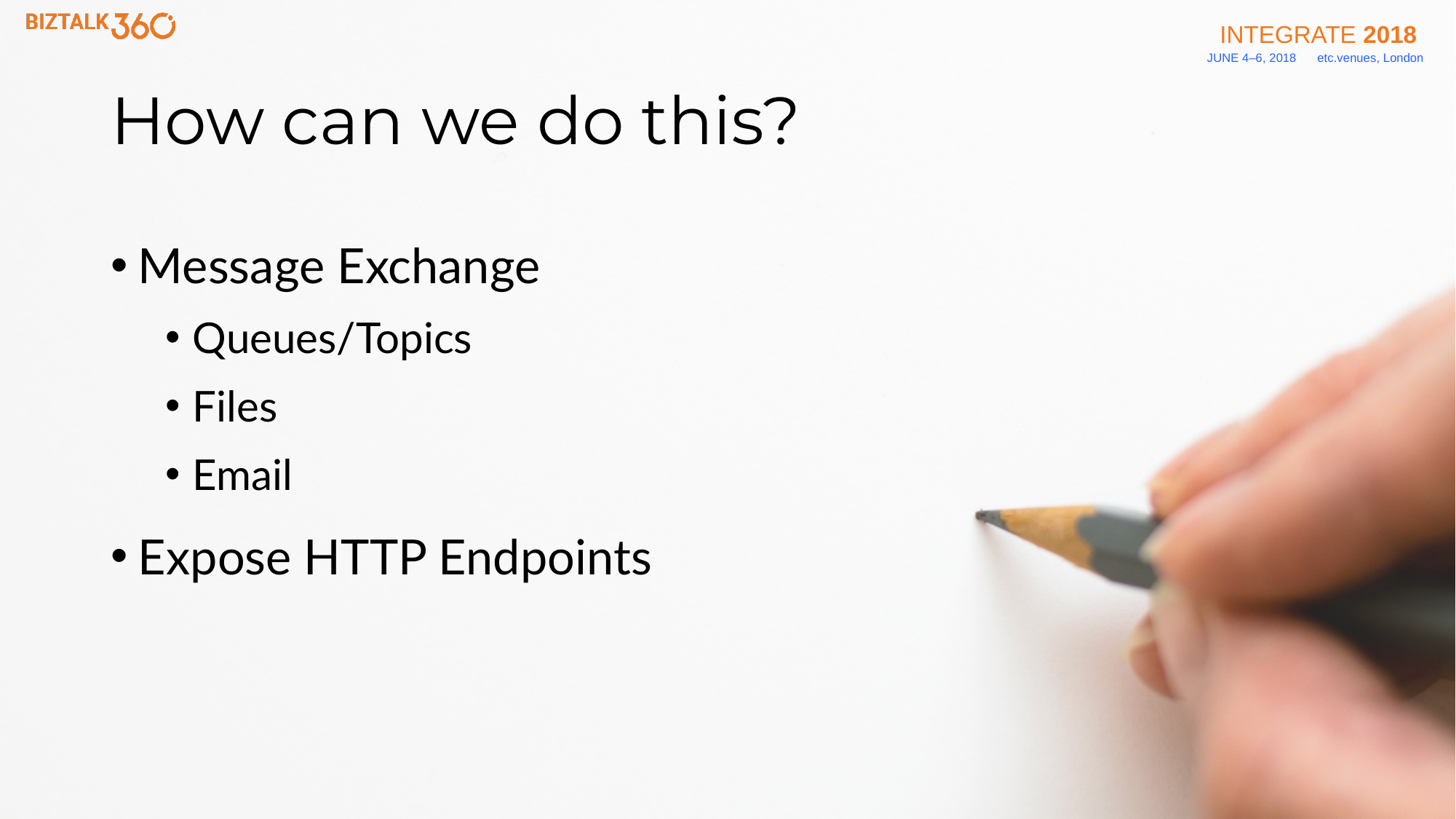

# How can we do this?
Message Exchange
Queues/Topics
Files
Email
Expose HTTP Endpoints